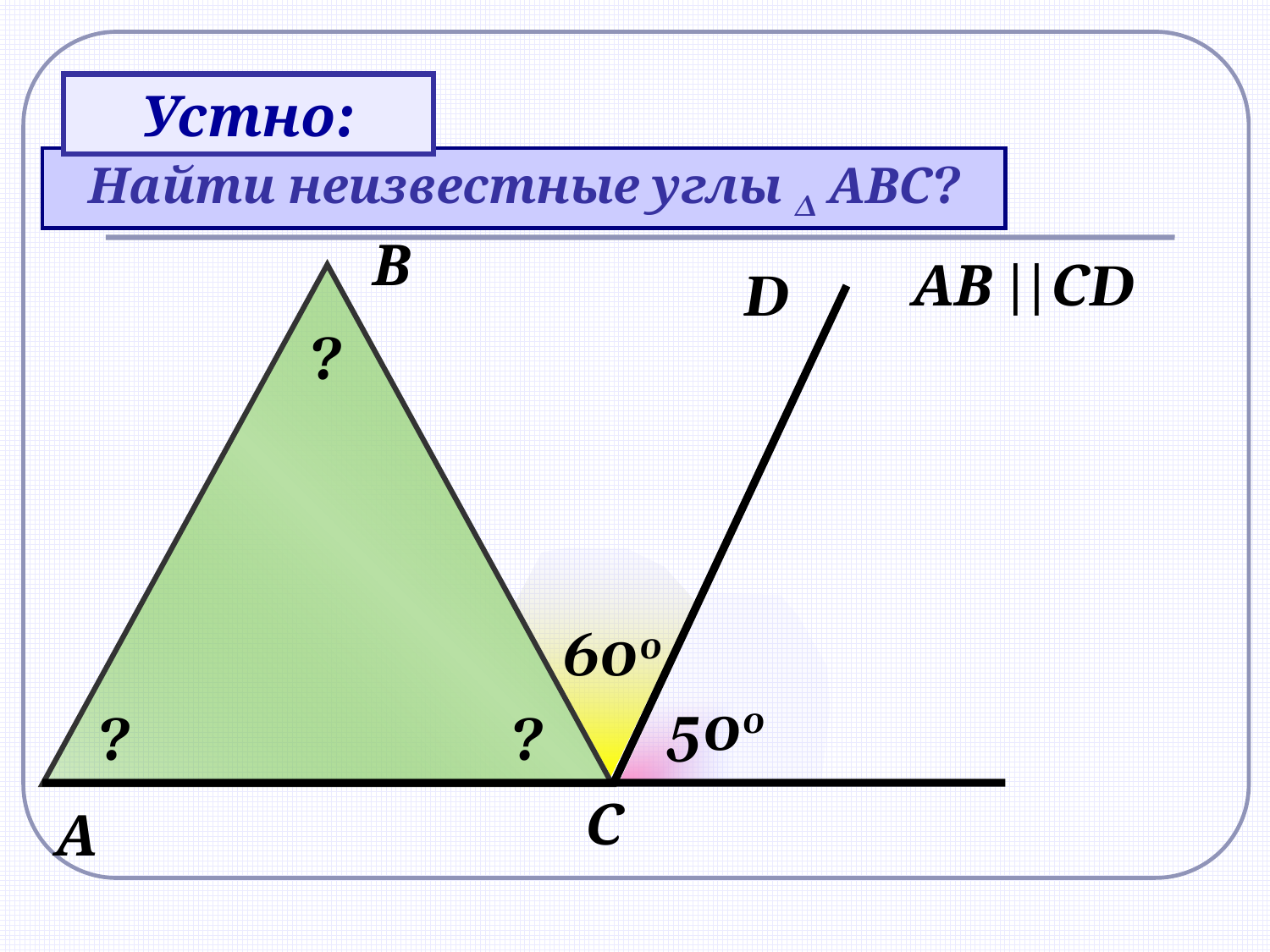

Устно:
Найти неизвестные углы Δ АВС?
В
АВ ||СD
D

?

600
500
?
?

С
А